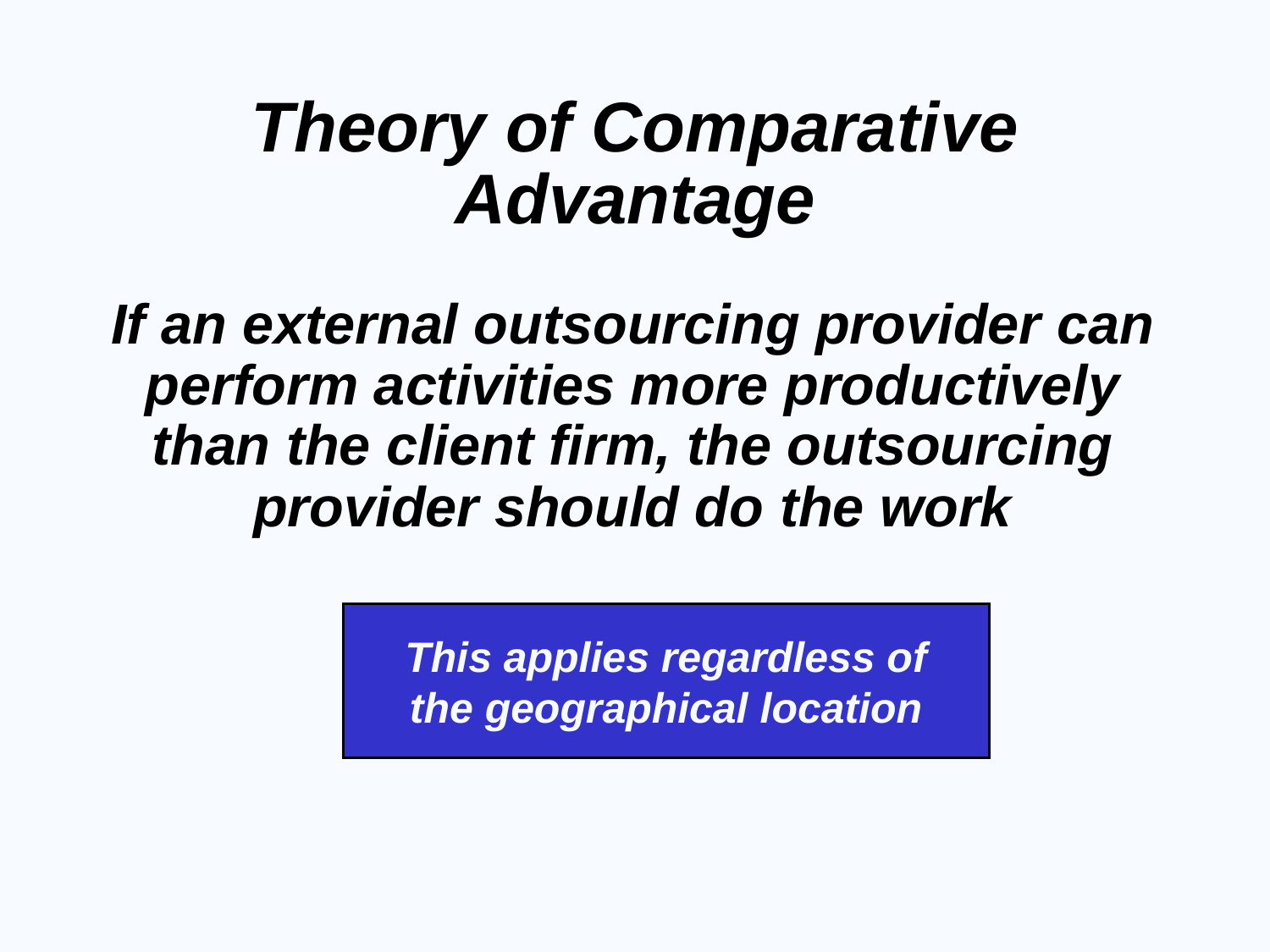

# Theory of Comparative Advantage
If an external outsourcing provider can perform activities more productively than the client firm, the outsourcing provider should do the work
This applies regardless of the geographical location